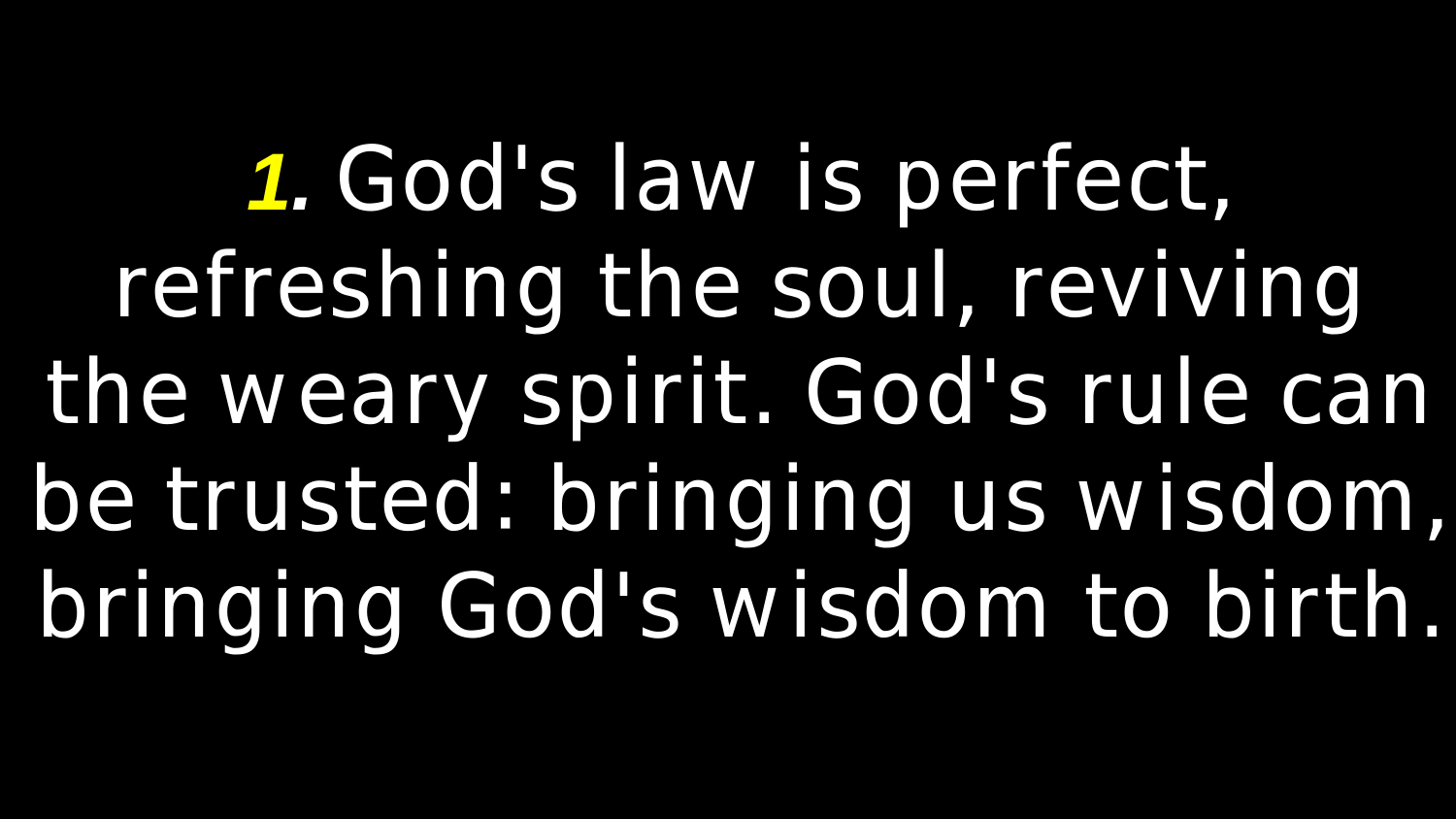

1. God's law is perfect, refreshing the soul, reviving the weary spirit. God's rule can be trusted: bringing us wisdom, bringing God's wisdom to birth.